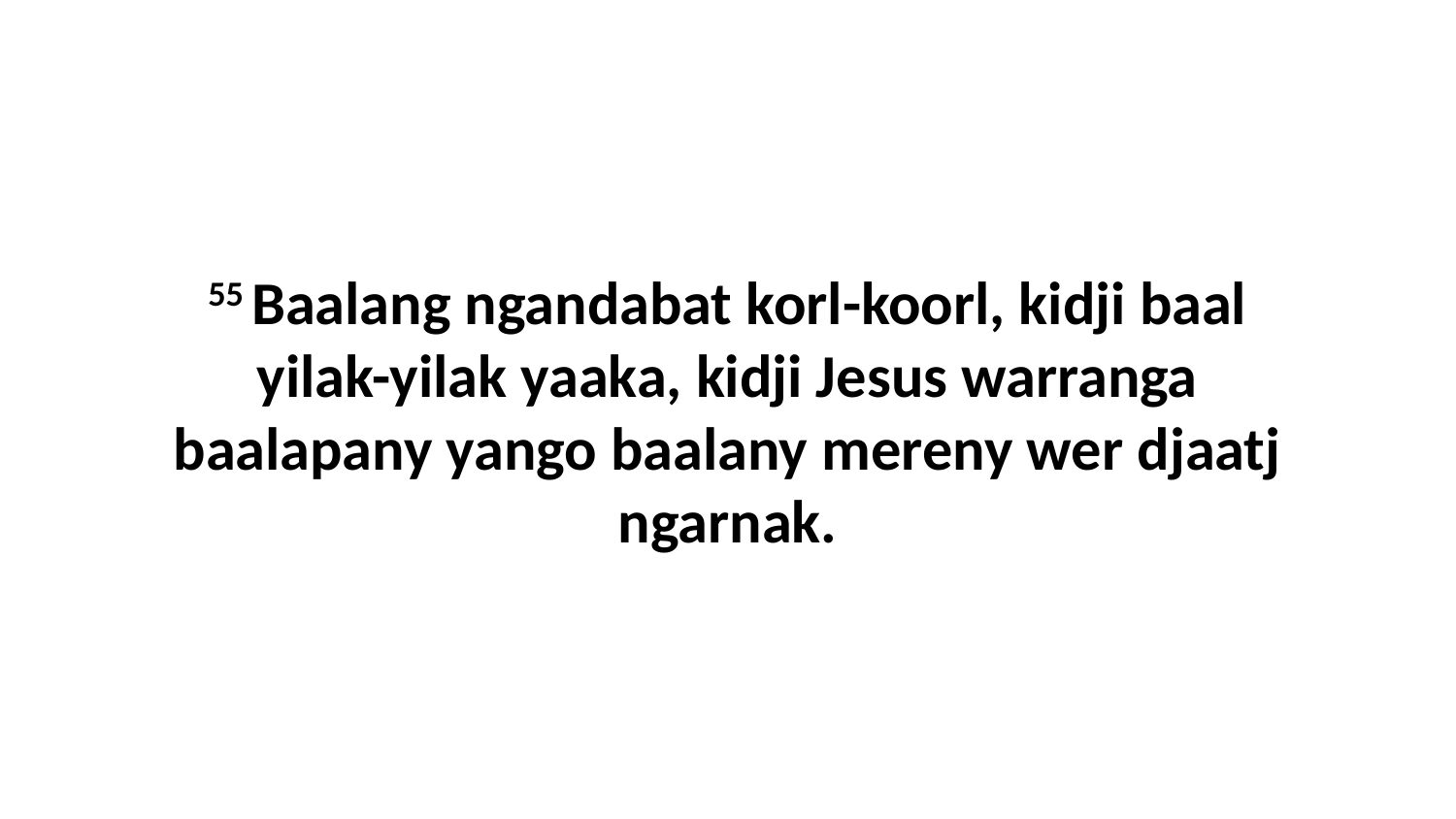

55 Baalang ngandabat korl-koorl, kidji baal yilak-yilak yaaka, kidji Jesus warranga baalapany yango baalany mereny wer djaatj ngarnak.